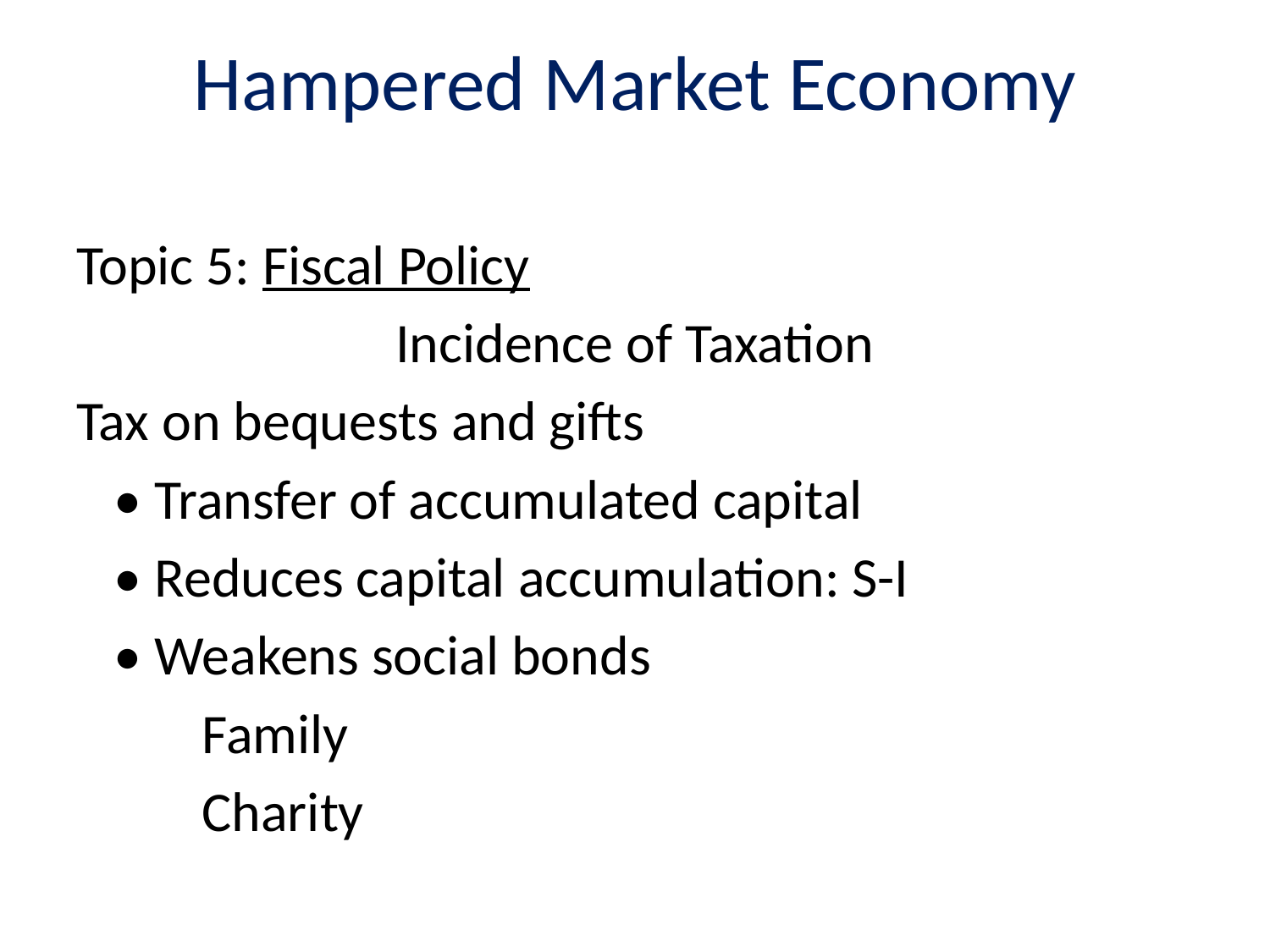

# Hampered Market Economy
Topic 5: Fiscal Policy
Incidence of Taxation
Tax on bequests and gifts
   • Transfer of accumulated capital
   • Reduces capital accumulation: S-I
   • Weakens social bonds
	Family
	Charity